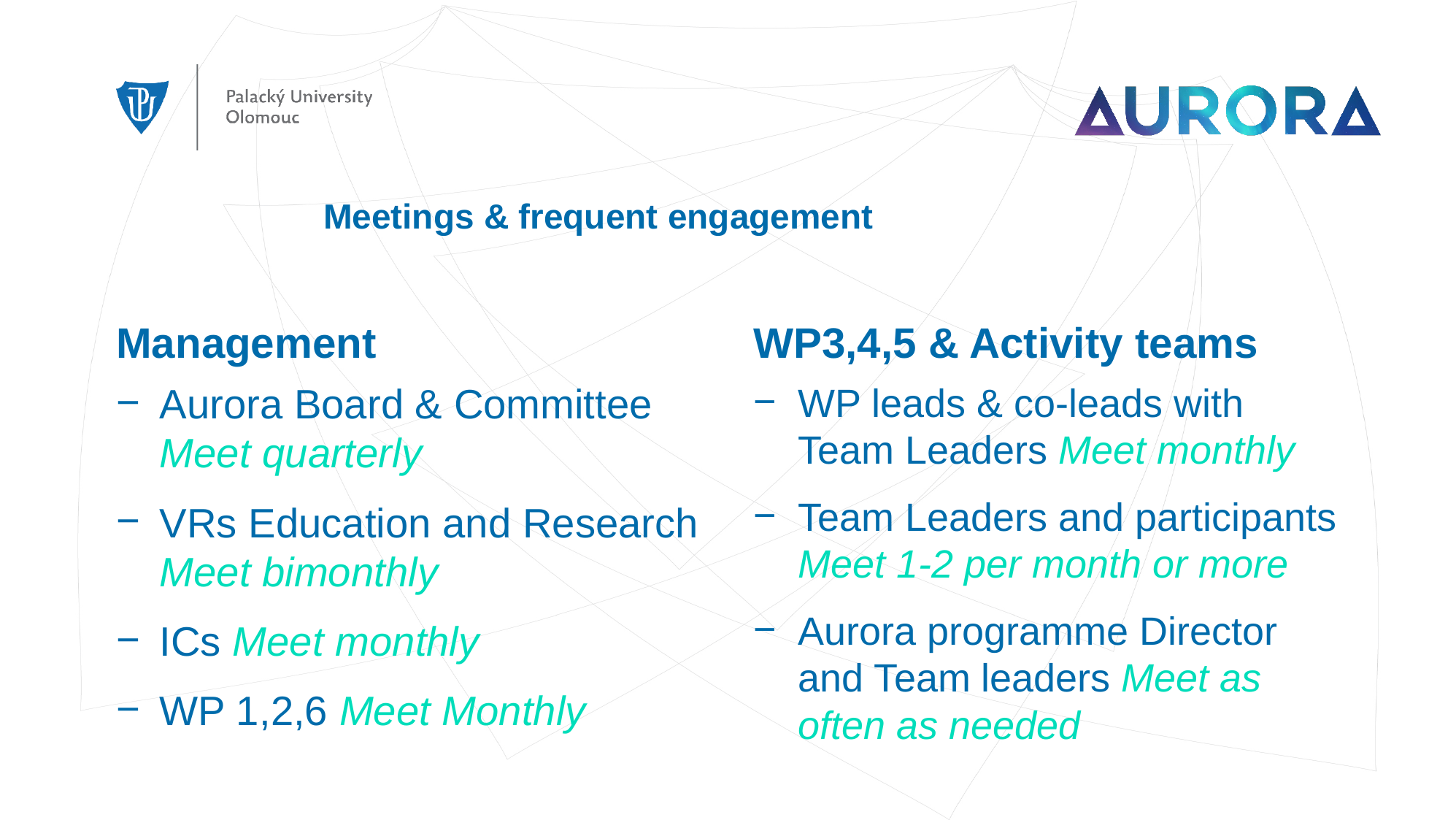

# Meetings & frequent engagement
Management
WP3,4,5 & Activity teams
Aurora Board & Committee Meet quarterly
VRs Education and Research Meet bimonthly
ICs Meet monthly
WP 1,2,6 Meet Monthly

WP leads & co-leads with Team Leaders Meet monthly
Team Leaders and participants Meet 1-2 per month or more
Aurora programme Director and Team leaders Meet as often as needed